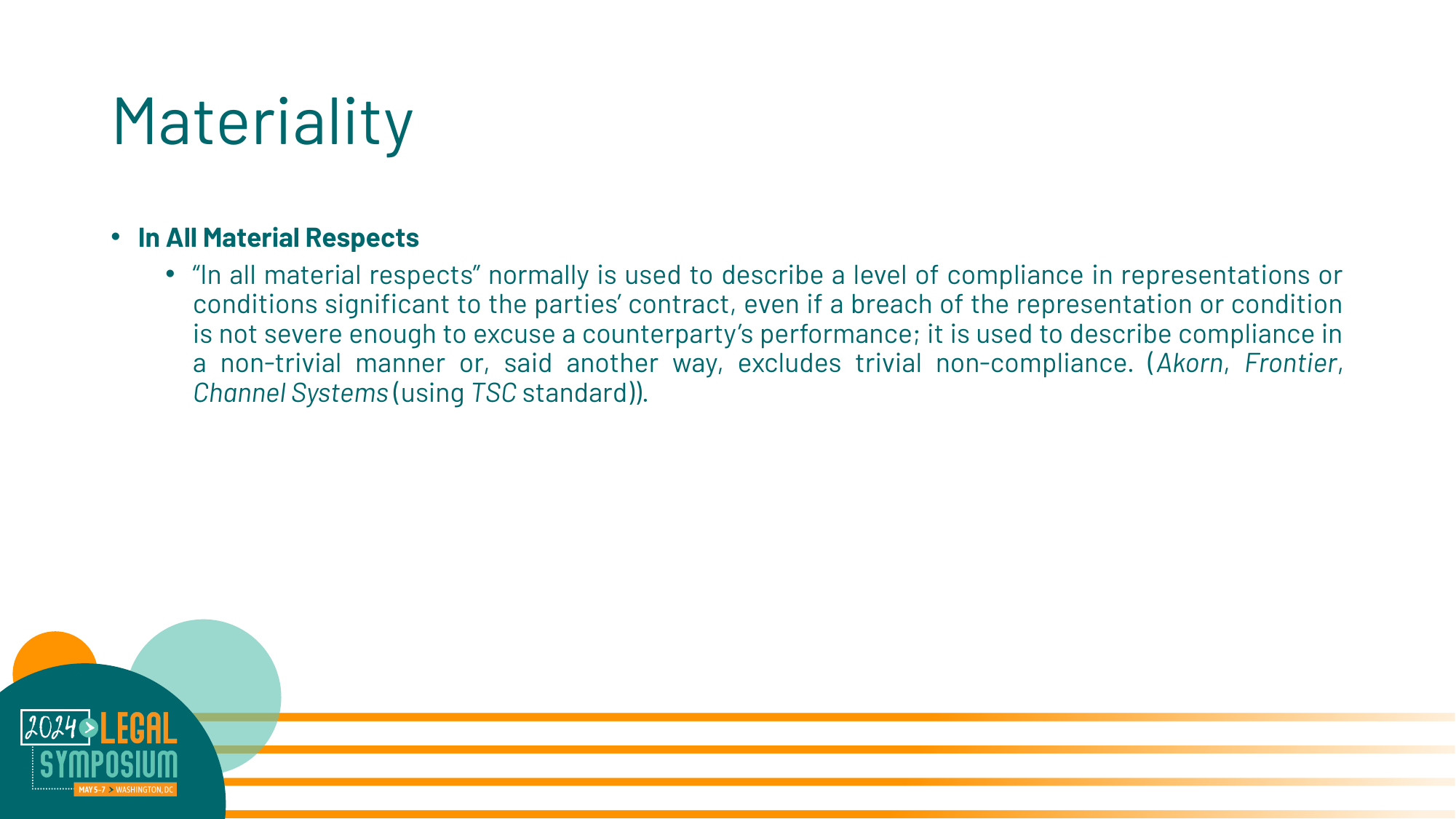

# Materiality
In All Material Respects
“In all material respects” normally is used to describe a level of compliance in representations or conditions significant to the parties’ contract, even if a breach of the representation or condition is not severe enough to excuse a counterparty’s performance; it is used to describe compliance in a non-trivial manner or, said another way, excludes trivial non-compliance. (Akorn, Frontier, Channel Systems (using TSC standard)).